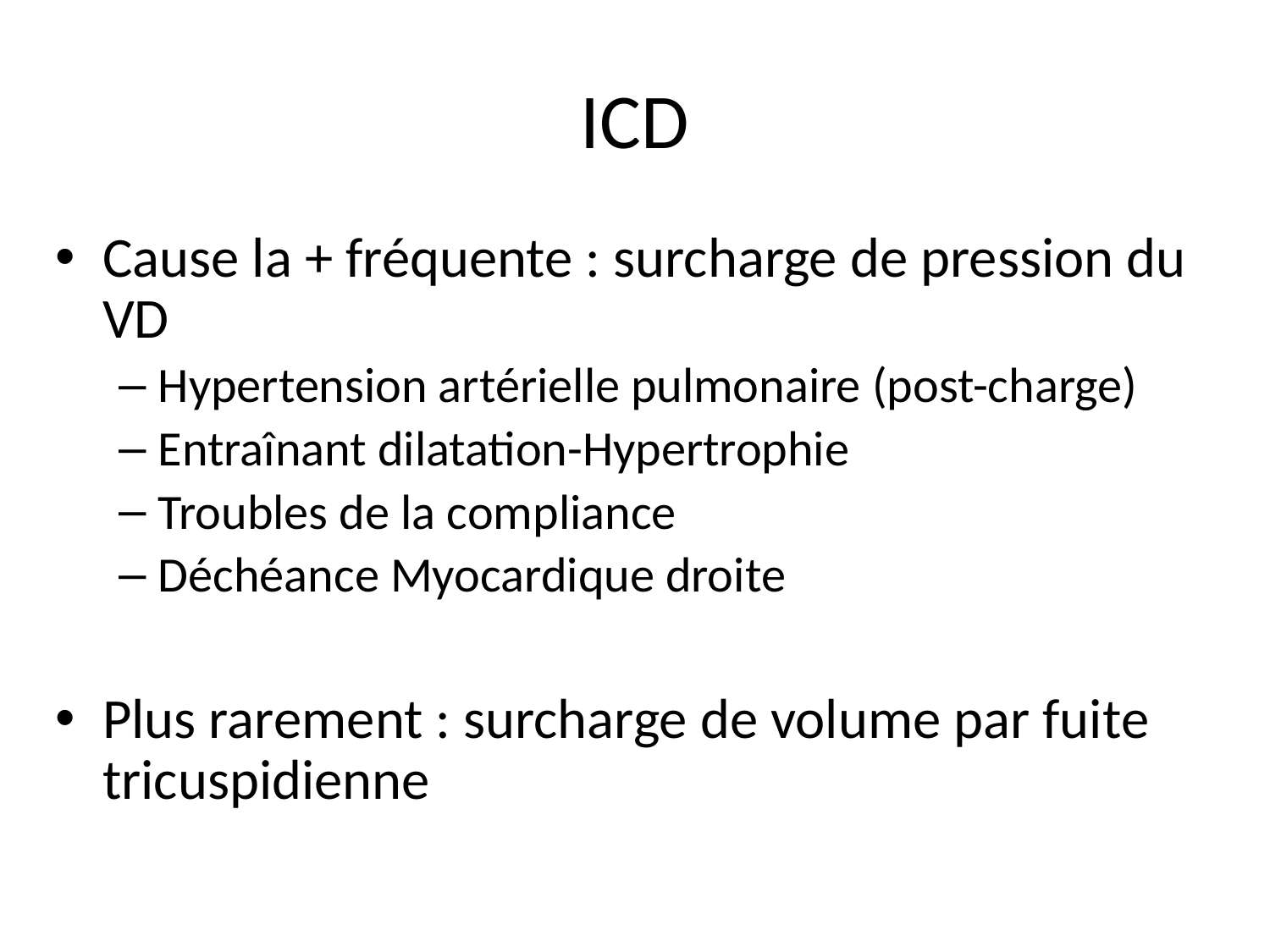

# ICD
Cause la + fréquente : surcharge de pression du VD
Hypertension artérielle pulmonaire (post-charge)
Entraînant dilatation-Hypertrophie
Troubles de la compliance
Déchéance Myocardique droite

Plus rarement : surcharge de volume par fuite tricuspidienne